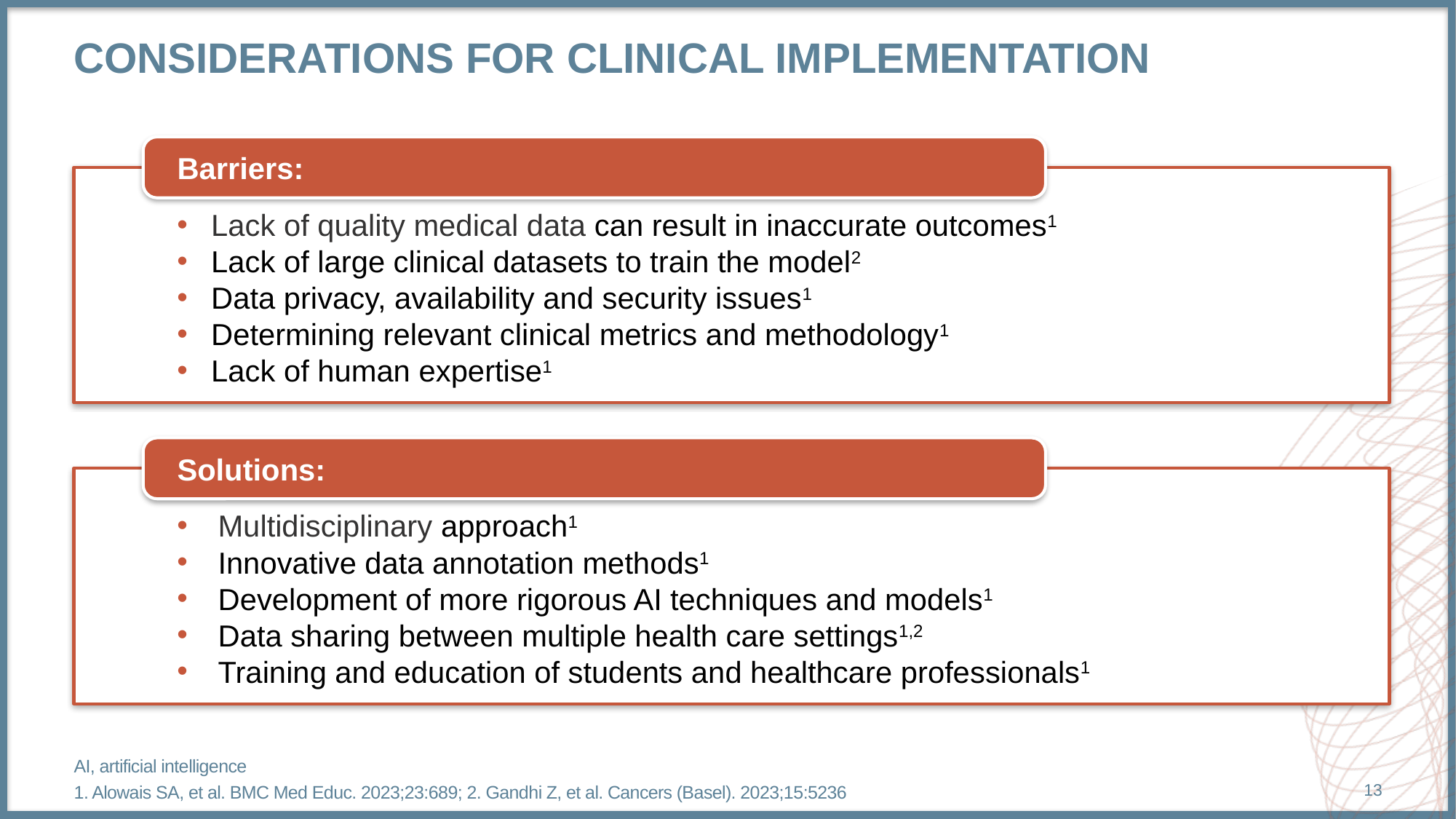

# Considerations for clinical implementation
Barriers:
Lack of quality medical data can result in inaccurate outcomes1
Lack of large clinical datasets to train the model2
Data privacy, availability and security issues1
Determining relevant clinical metrics and methodology1
Lack of human expertise1

Alowais SA, et al. BMC Medical Education 2023; 23:689: doi.org/10.1186/s12909-023-04698-z; Gandhi Z, et al. Cancers 2023; 15: 5236: doi.org/10.3390/cancers15215236
Solutions:
Multidisciplinary approach1
Innovative data annotation methods1
Development of more rigorous AI techniques and models1
Data sharing between multiple health care settings1,2
Training and education of students and healthcare professionals1

AI, artificial intelligence
1. Alowais SA, et al. BMC Med Educ. 2023;23:689; 2. Gandhi Z, et al. Cancers (Basel). 2023;15:5236
13